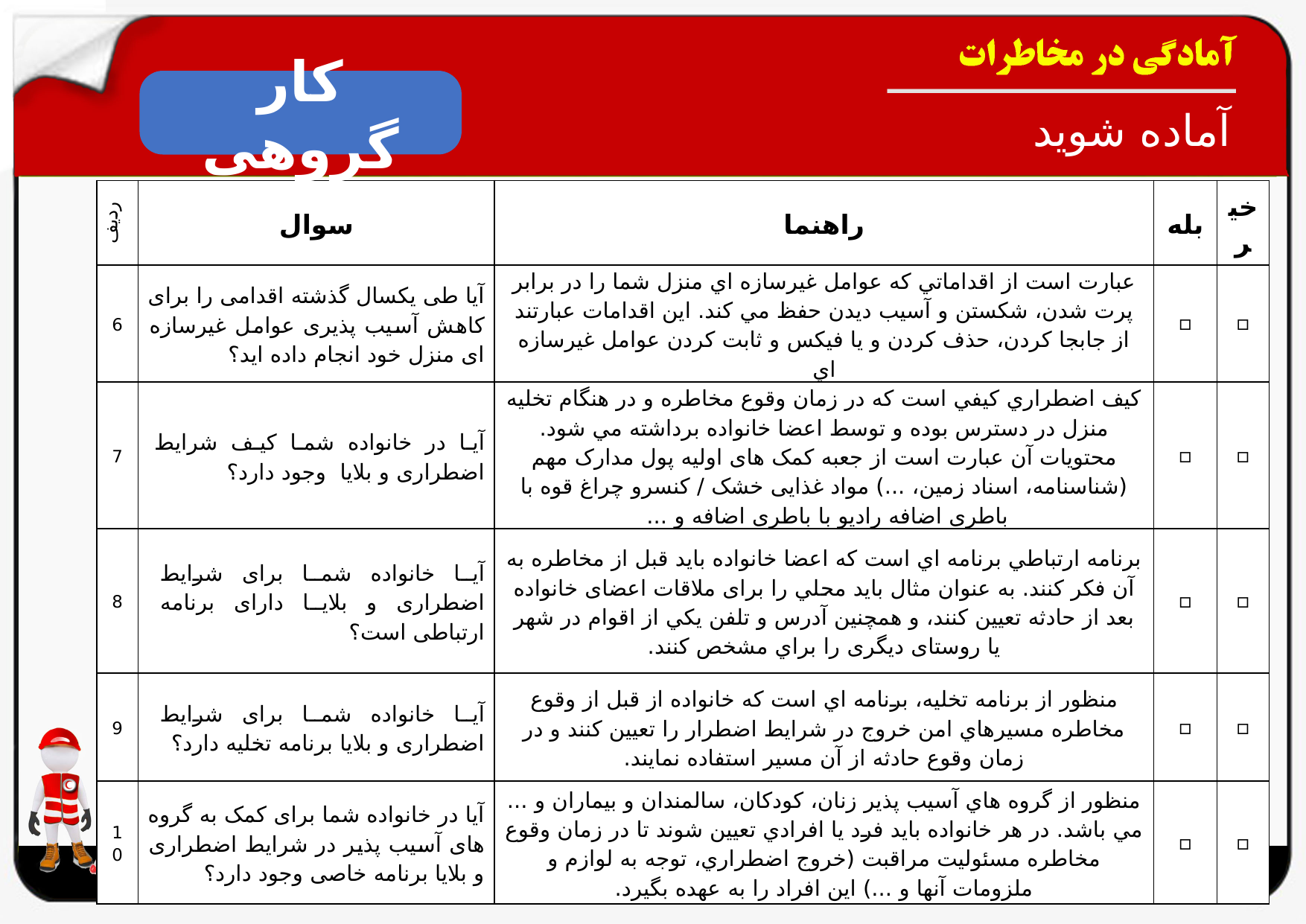

کار گروهی
# آماده شوید
| ردیف | سوال | راهنما | بله | خیر |
| --- | --- | --- | --- | --- |
| 6 | آیا طی یکسال گذشته اقدامی را برای کاهش آسیب پذیری عوامل غیرسازه ای منزل خود انجام داده اید؟ | عبارت است از اقداماتي كه عوامل غيرسازه اي منزل شما را در برابر پرت شدن، شكستن و آسيب ديدن حفظ مي كند. اين اقدامات عبارتند از جابجا كردن، حذف كردن و يا فيكس و ثابت كردن عوامل غيرسازه اي | □ | □ |
| 7 | آیا در خانواده شما کیف شرایط اضطراری و بلایا وجود دارد؟ | كيف اضطراري كيفي است كه در زمان وقوع مخاطره و در هنگام تخليه منزل در دسترس بوده و توسط اعضا خانواده برداشته مي شود. محتويات آن عبارت است از جعبه کمک های اولیه پول مدارک مهم (شناسنامه، اسناد زمین، ...) مواد غذایی خشک / کنسرو چراغ قوه با باطری اضافه رادیو با باطری اضافه و ... | □ | □ |
| 8 | آیا خانواده شما برای شرایط اضطراری و بلایا دارای برنامه ارتباطی است؟ | برنامه ارتباطي برنامه اي است كه اعضا خانواده بايد قبل از مخاطره به آن فكر كنند. به عنوان مثال بايد محلي را برای ملاقات اعضای خانواده بعد از حادثه تعیین کنند، و همچنين آدرس و تلفن يكي از اقوام در شهر یا روستای ديگری را براي مشخص كنند. | □ | □ |
| 9 | آیا خانواده شما برای شرایط اضطراری و بلایا برنامه تخلیه دارد؟ | منظور از برنامه تخليه، برنامه اي است كه خانواده از قبل از وقوع مخاطره مسيرهاي امن خروج در شرايط اضطرار را تعيين كنند و در زمان وقوع حادثه از آن مسير استفاده نمايند. | □ | □ |
| 10 | آیا در خانواده شما برای کمک به گروه های آسیب پذیر در شرایط اضطراری و بلایا برنامه خاصی وجود دارد؟ | منظور از گروه هاي آسيب پذير زنان، کودکان، سالمندان و بیماران و ... مي باشد. در هر خانواده بايد فرد يا افرادي تعيين شوند تا در زمان وقوع مخاطره مسئوليت مراقبت (خروج اضطراري، توجه به لوازم و ملزومات آنها و ...) اين افراد را به عهده بگيرد. | □ | □ |